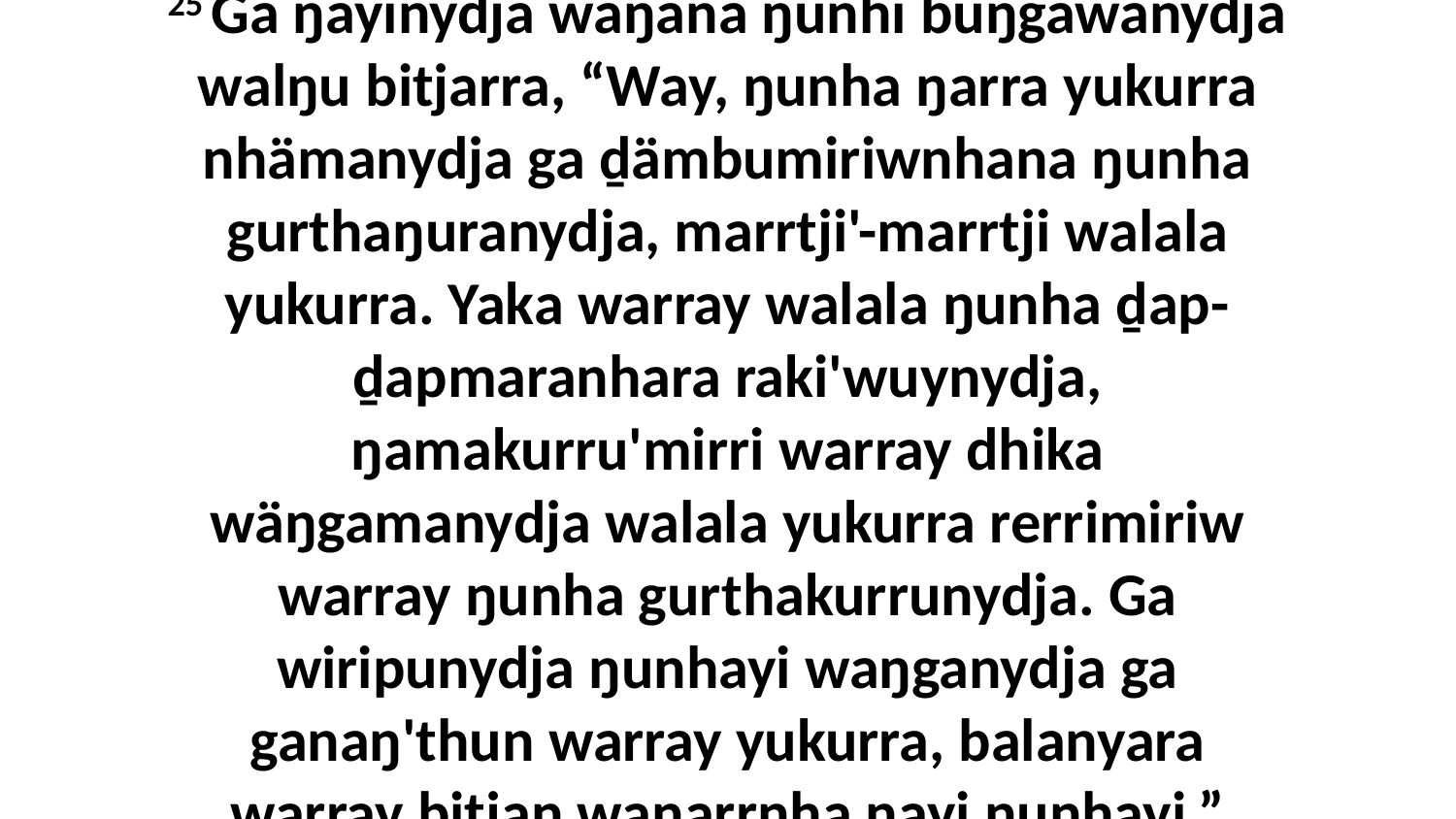

25 Ga ŋayinydja waŋana ŋunhi buŋgawanydja walŋu bitjarra, “Way, ŋunha ŋarra yukurra nhämanydja ga ḏämbumiriwnhana ŋunha gurthaŋuranydja, marrtji'-marrtji walala yukurra. Yaka warray walala ŋunha ḏap-ḏapmaranhara raki'wuynydja, ŋamakurru'mirri warray dhika wäŋgamanydja walala yukurra rerrimiriw warray ŋunha gurthakurrunydja. Ga wiripunydja ŋunhayi waŋganydja ga ganaŋ'thun warray yukurra, balanyara warray bitjan waŋarrnha ŋayi ŋunhayi.”